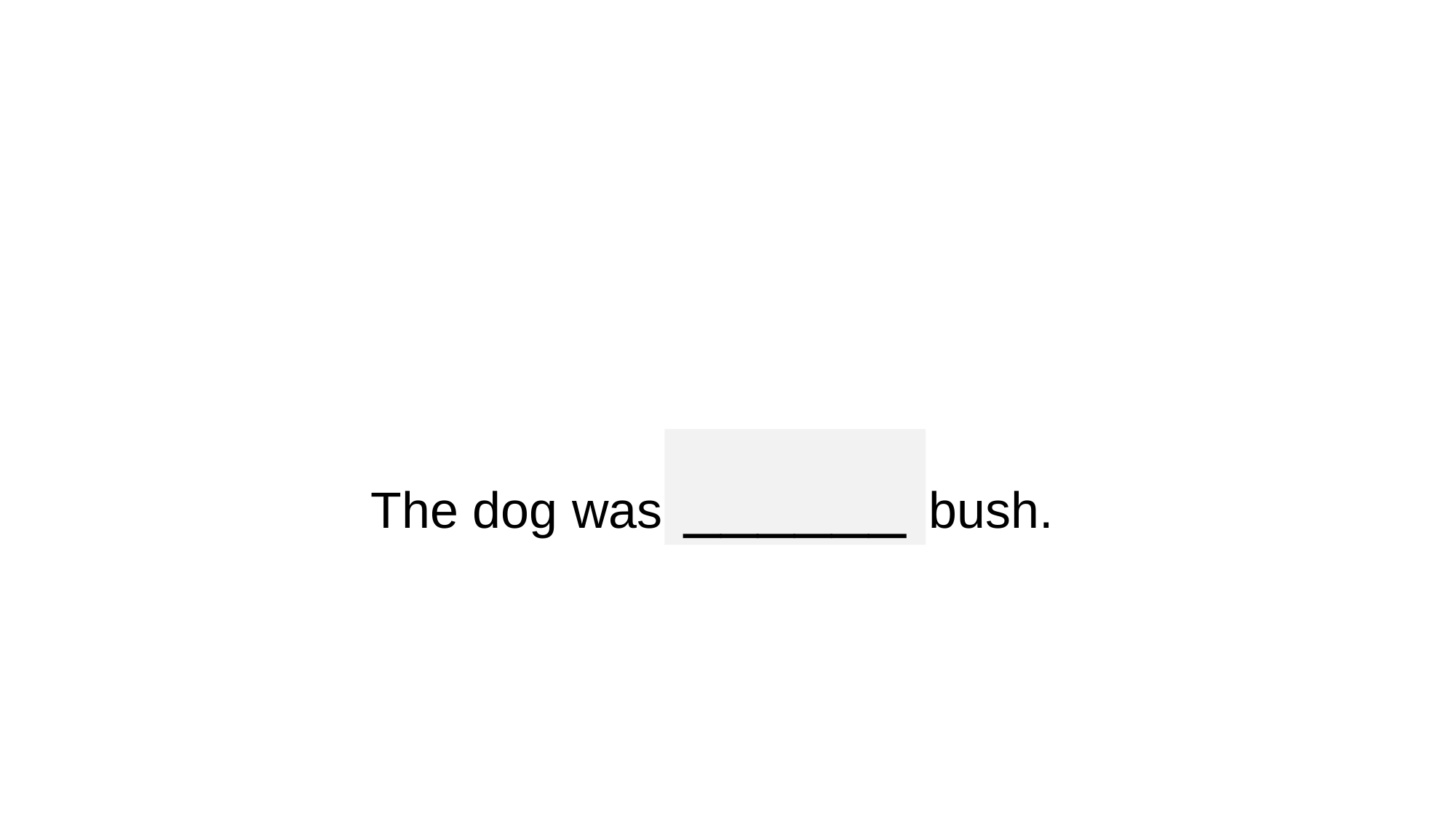

# The dog was behind the bush.
______